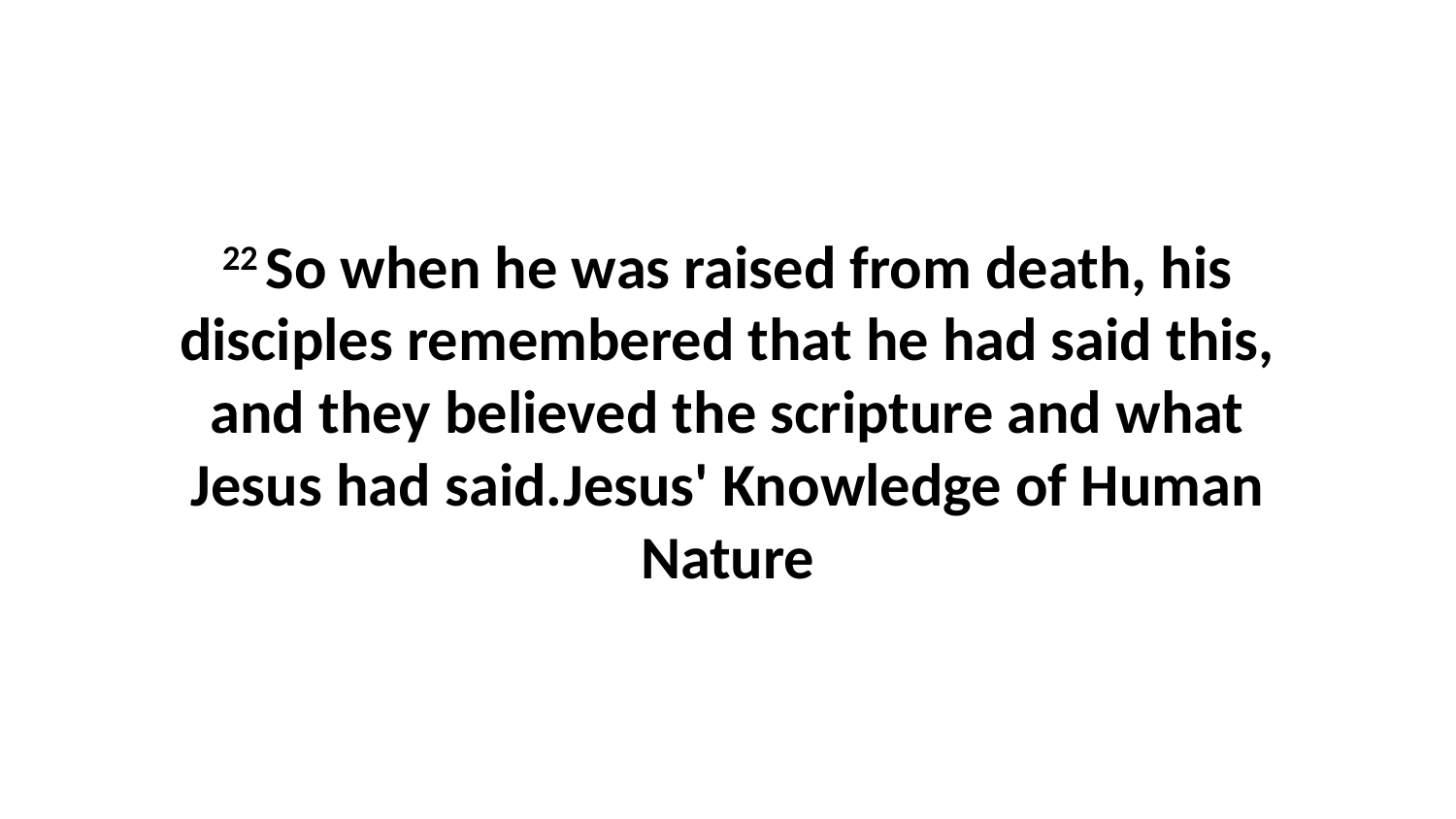

22 So when he was raised from death, his disciples remembered that he had said this, and they believed the scripture and what Jesus had said.Jesus' Knowledge of Human Nature